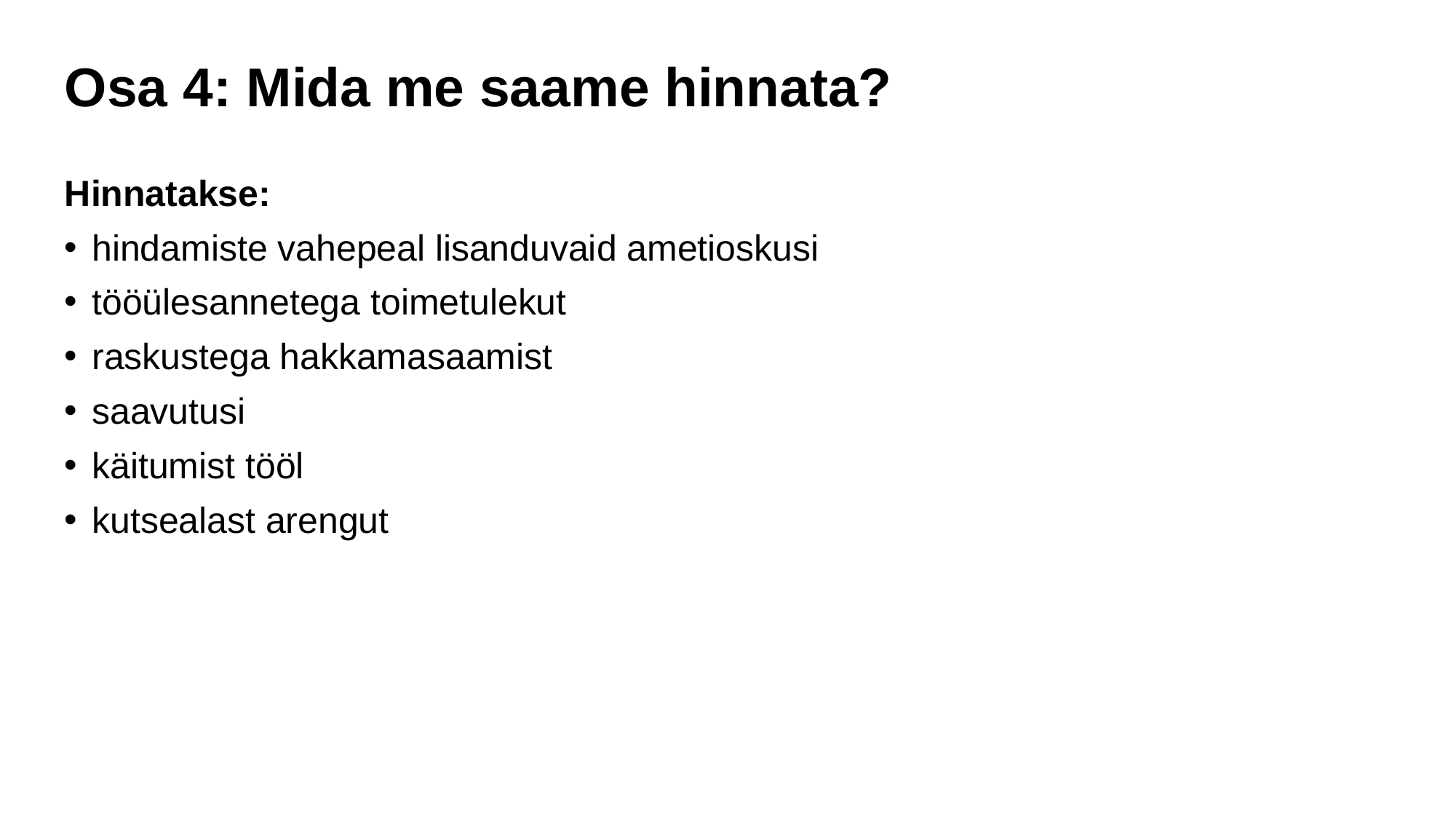

Osa 4: Mida me saame hinnata?

Hinnatakse:
hindamiste vahepeal lisanduvaid ametioskusi
tööülesannetega toimetulekut
raskustega hakkamasaamist
saavutusi
käitumist tööl
kutsealast arengut